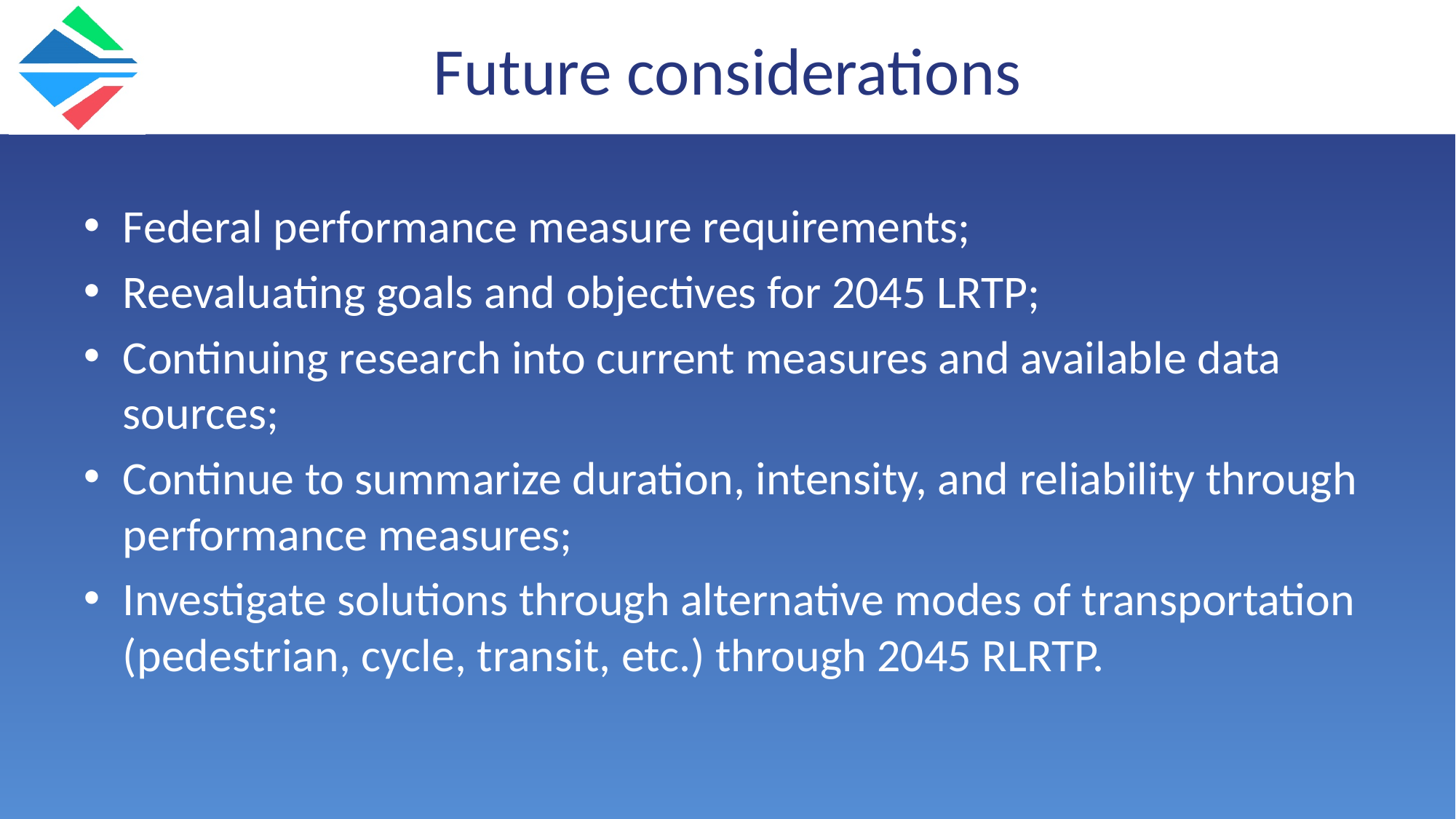

# Future considerations
Federal performance measure requirements;
Reevaluating goals and objectives for 2045 LRTP;
Continuing research into current measures and available data sources;
Continue to summarize duration, intensity, and reliability through performance measures;
Investigate solutions through alternative modes of transportation (pedestrian, cycle, transit, etc.) through 2045 RLRTP.